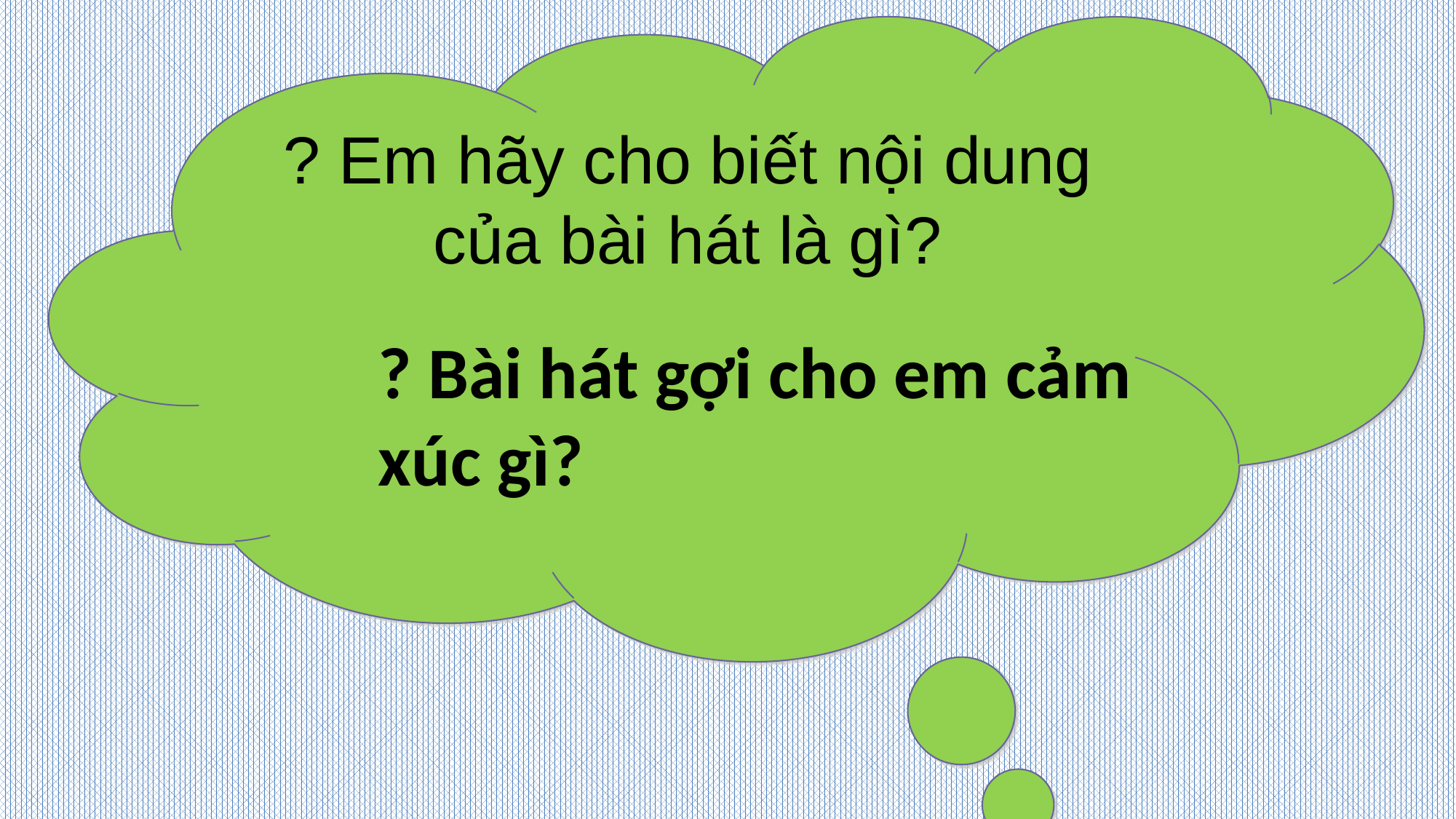

? Em hãy cho biết nội dung của bài hát là gì?
? Bài hát gợi cho em cảm xúc gì?